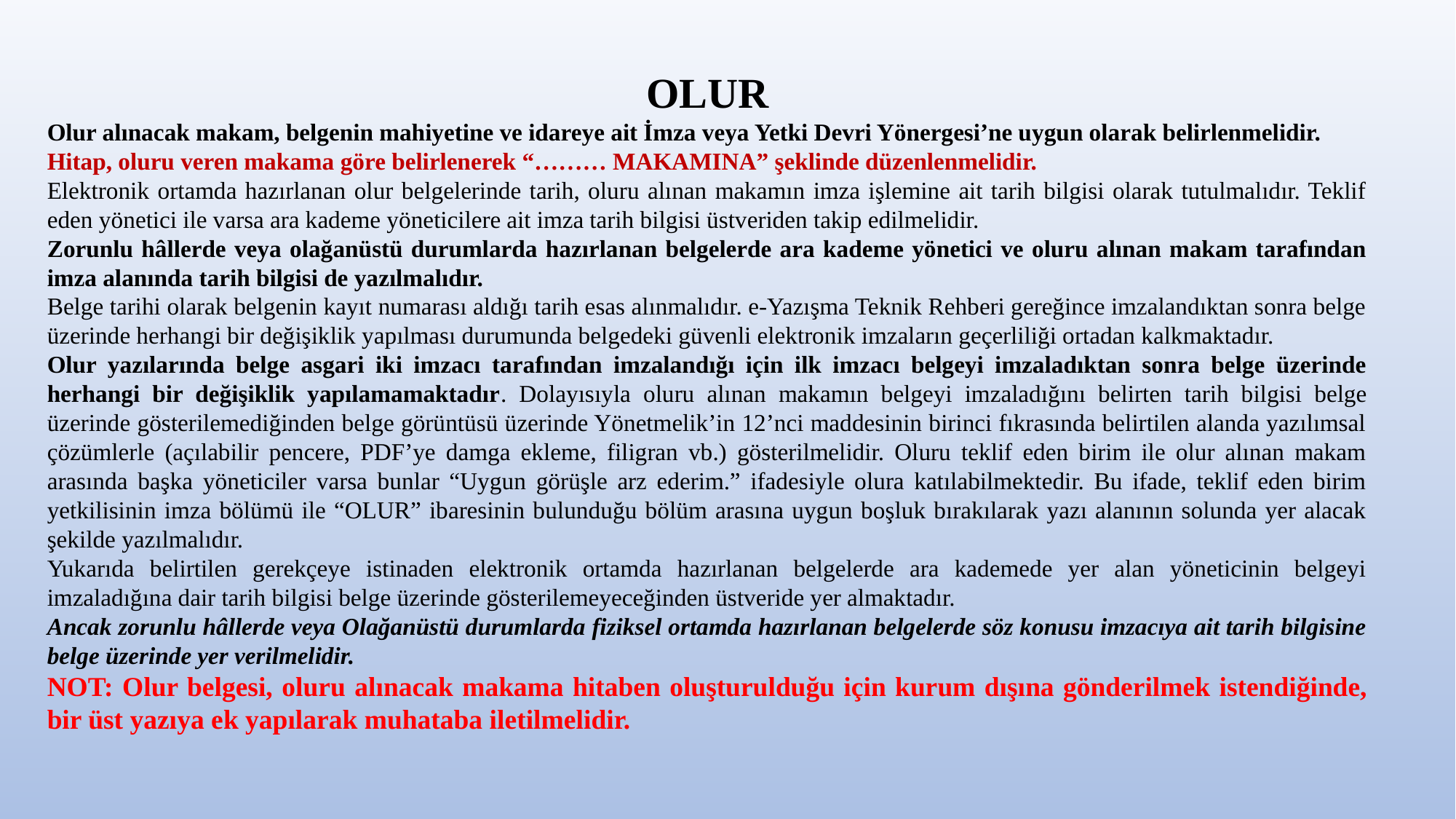

OLUR
Olur alınacak makam, belgenin mahiyetine ve idareye ait İmza veya Yetki Devri Yönergesi’ne uygun olarak belirlenmelidir.
Hitap, oluru veren makama göre belirlenerek “……… MAKAMINA” şeklinde düzenlenmelidir.
Elektronik ortamda hazırlanan olur belgelerinde tarih, oluru alınan makamın imza işlemine ait tarih bilgisi olarak tutulmalıdır. Teklif eden yönetici ile varsa ara kademe yöneticilere ait imza tarih bilgisi üstveriden takip edilmelidir.
Zorunlu hâllerde veya olağanüstü durumlarda hazırlanan belgelerde ara kademe yönetici ve oluru alınan makam tarafından imza alanında tarih bilgisi de yazılmalıdır.
Belge tarihi olarak belgenin kayıt numarası aldığı tarih esas alınmalıdır. e-Yazışma Teknik Rehberi gereğince imzalandıktan sonra belge üzerinde herhangi bir değişiklik yapılması durumunda belgedeki güvenli elektronik imzaların geçerliliği ortadan kalkmaktadır.
Olur yazılarında belge asgari iki imzacı tarafından imzalandığı için ilk imzacı belgeyi imzaladıktan sonra belge üzerinde herhangi bir değişiklik yapılamamaktadır. Dolayısıyla oluru alınan makamın belgeyi imzaladığını belirten tarih bilgisi belge üzerinde gösterilemediğinden belge görüntüsü üzerinde Yönetmelik’in 12’nci maddesinin birinci fıkrasında belirtilen alanda yazılımsal çözümlerle (açılabilir pencere, PDF’ye damga ekleme, filigran vb.) gösterilmelidir. Oluru teklif eden birim ile olur alınan makam arasında başka yöneticiler varsa bunlar “Uygun görüşle arz ederim.” ifadesiyle olura katılabilmektedir. Bu ifade, teklif eden birim yetkilisinin imza bölümü ile “OLUR” ibaresinin bulunduğu bölüm arasına uygun boşluk bırakılarak yazı alanının solunda yer alacak şekilde yazılmalıdır.
Yukarıda belirtilen gerekçeye istinaden elektronik ortamda hazırlanan belgelerde ara kademede yer alan yöneticinin belgeyi imzaladığına dair tarih bilgisi belge üzerinde gösterilemeyeceğinden üstveride yer almaktadır.
Ancak zorunlu hâllerde veya Olağanüstü durumlarda fiziksel ortamda hazırlanan belgelerde söz konusu imzacıya ait tarih bilgisine belge üzerinde yer verilmelidir.
NOT: Olur belgesi, oluru alınacak makama hitaben oluşturulduğu için kurum dışına gönderilmek istendiğinde, bir üst yazıya ek yapılarak muhataba iletilmelidir.